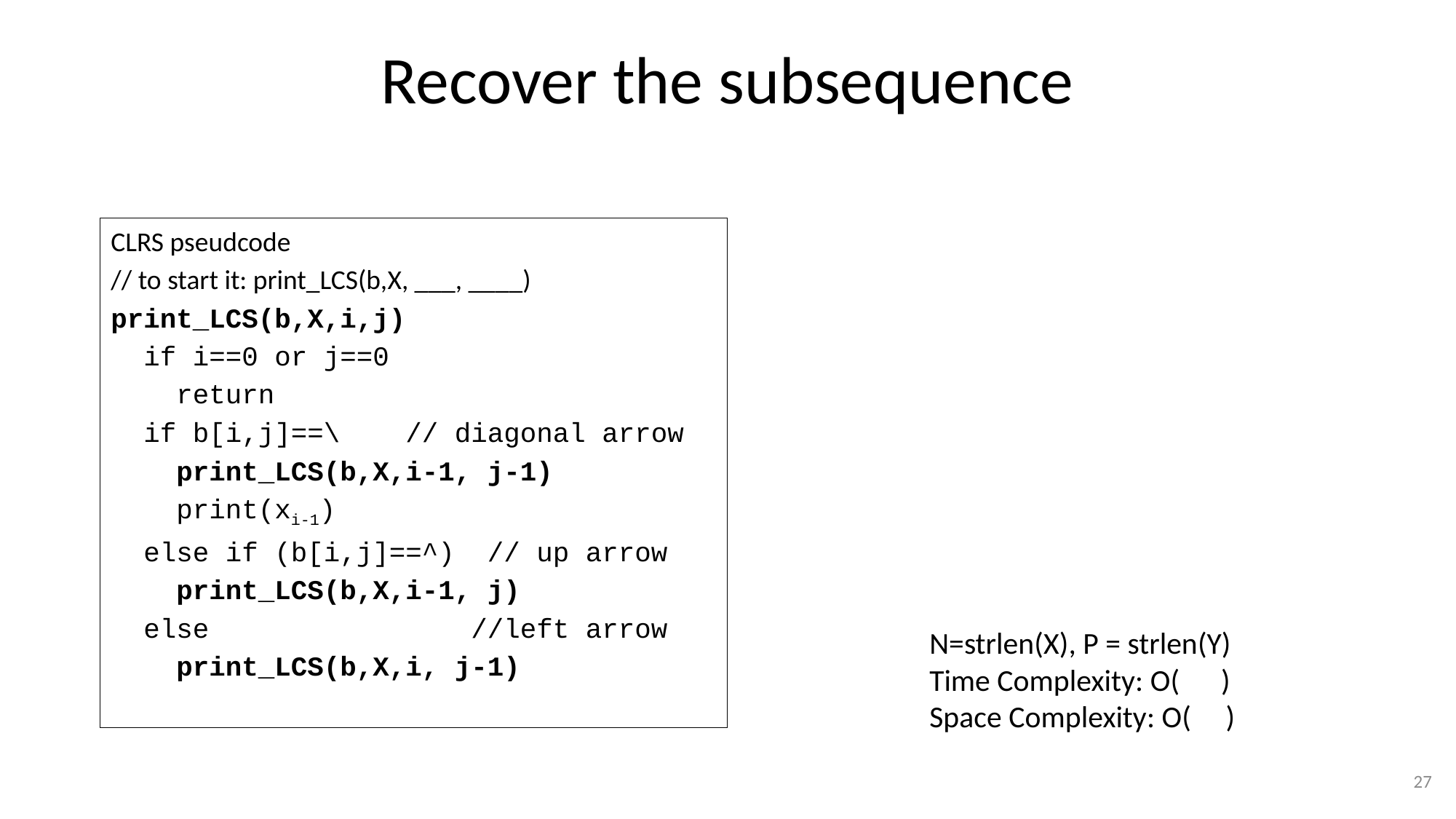

# Recover the subsequence
CLRS pseudcode
// to start it: print_LCS(b,X, ___, ____)
print_LCS(b,X,i,j)
  if i==0 or j==0
    return
  if b[i,j]==\    // diagonal arrow
    print_LCS(b,X,i-1, j-1)
    print(xi-1)
  else if (b[i,j]==^)  // up arrow
    print_LCS(b,X,i-1, j)
  else                //left arrow
    print_LCS(b,X,i, j-1)

N=strlen(X), P = strlen(Y)
Time Complexity: O(      )
Space Complexity: O(     )
27